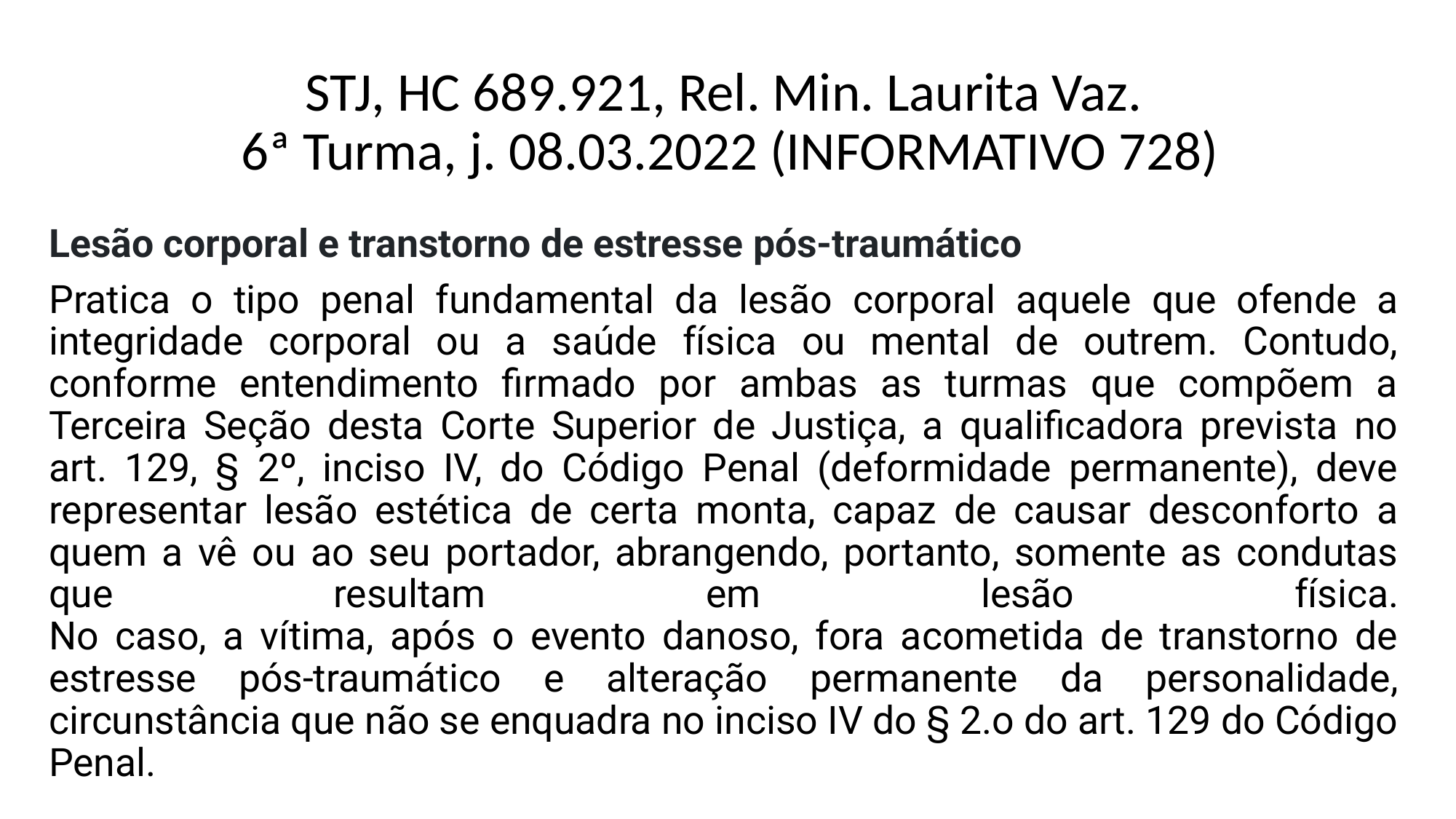

# STJ, HC 689.921, Rel. Min. Laurita Vaz. 6ª Turma, j. 08.03.2022 (INFORMATIVO 728)
Lesão corporal e transtorno de estresse pós-traumático
Pratica o tipo penal fundamental da lesão corporal aquele que ofende a integridade corporal ou a saúde física ou mental de outrem. Contudo, conforme entendimento firmado por ambas as turmas que compõem a Terceira Seção desta Corte Superior de Justiça, a qualificadora prevista no art. 129, § 2º, inciso IV, do Código Penal (deformidade permanente), deve representar lesão estética de certa monta, capaz de causar desconforto a quem a vê ou ao seu portador, abrangendo, portanto, somente as condutas que resultam em lesão física.
No caso, a vítima, após o evento danoso, fora acometida de transtorno de estresse pós-traumático e alteração permanente da personalidade, circunstância que não se enquadra no inciso IV do § 2.o do art. 129 do Código Penal.